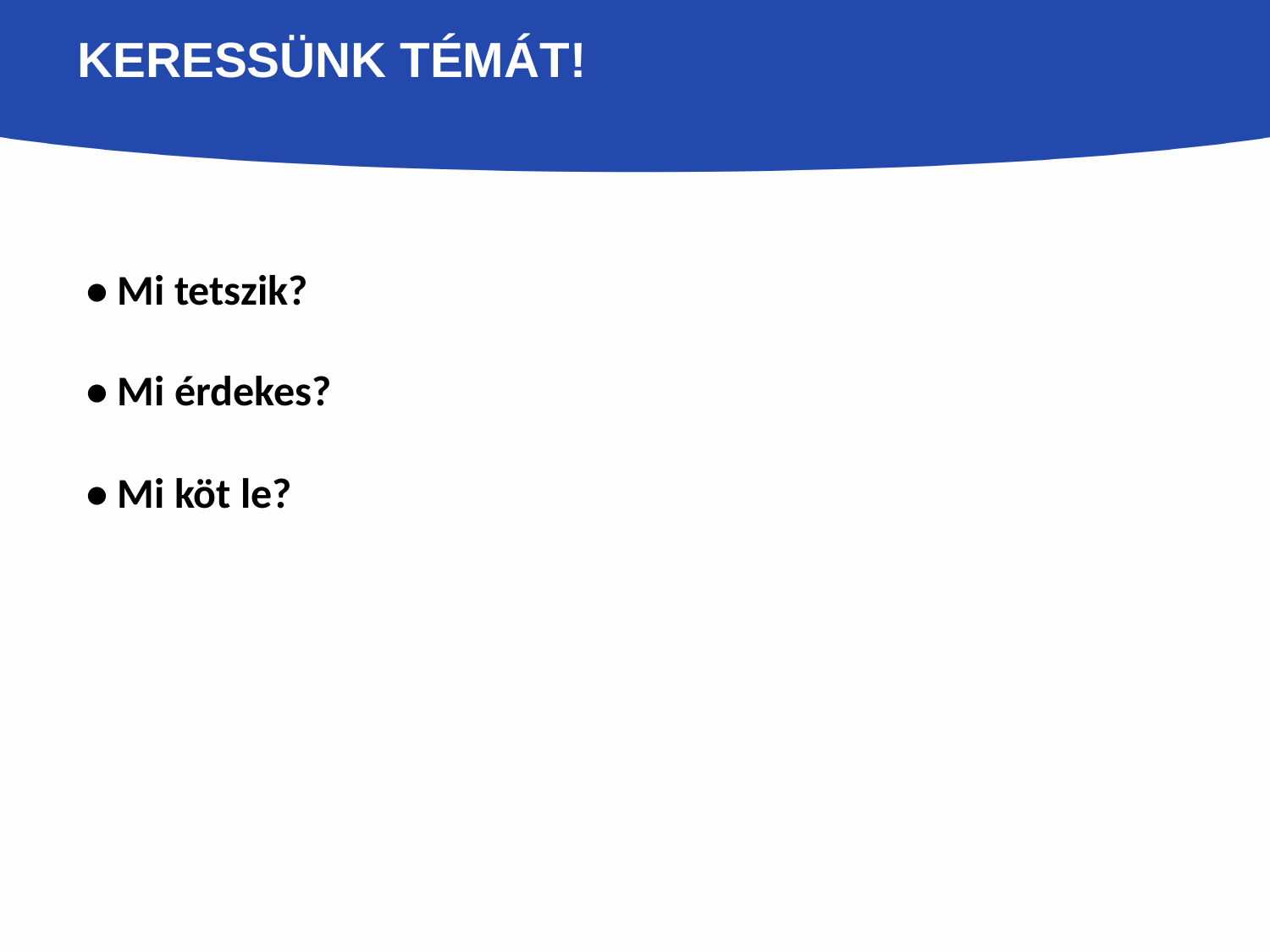

# Keressünk témát!
 • Mi tetszik?

 • Mi érdekes?

 • Mi köt le?